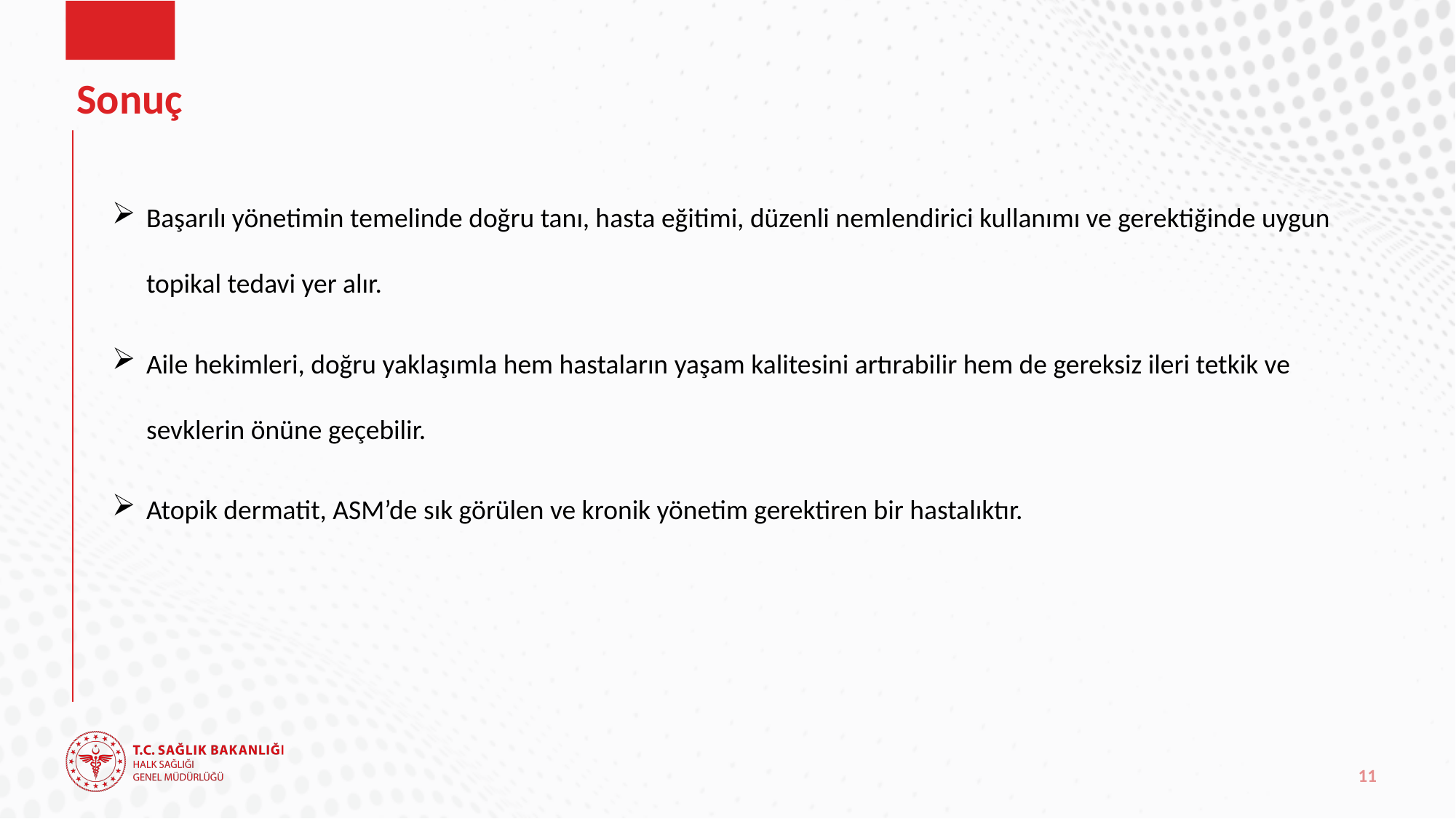

# Sonuç
Başarılı yönetimin temelinde doğru tanı, hasta eğitimi, düzenli nemlendirici kullanımı ve gerektiğinde uygun topikal tedavi yer alır.
Aile hekimleri, doğru yaklaşımla hem hastaların yaşam kalitesini artırabilir hem de gereksiz ileri tetkik ve sevklerin önüne geçebilir.
Atopik dermatit, ASM’de sık görülen ve kronik yönetim gerektiren bir hastalıktır.

11